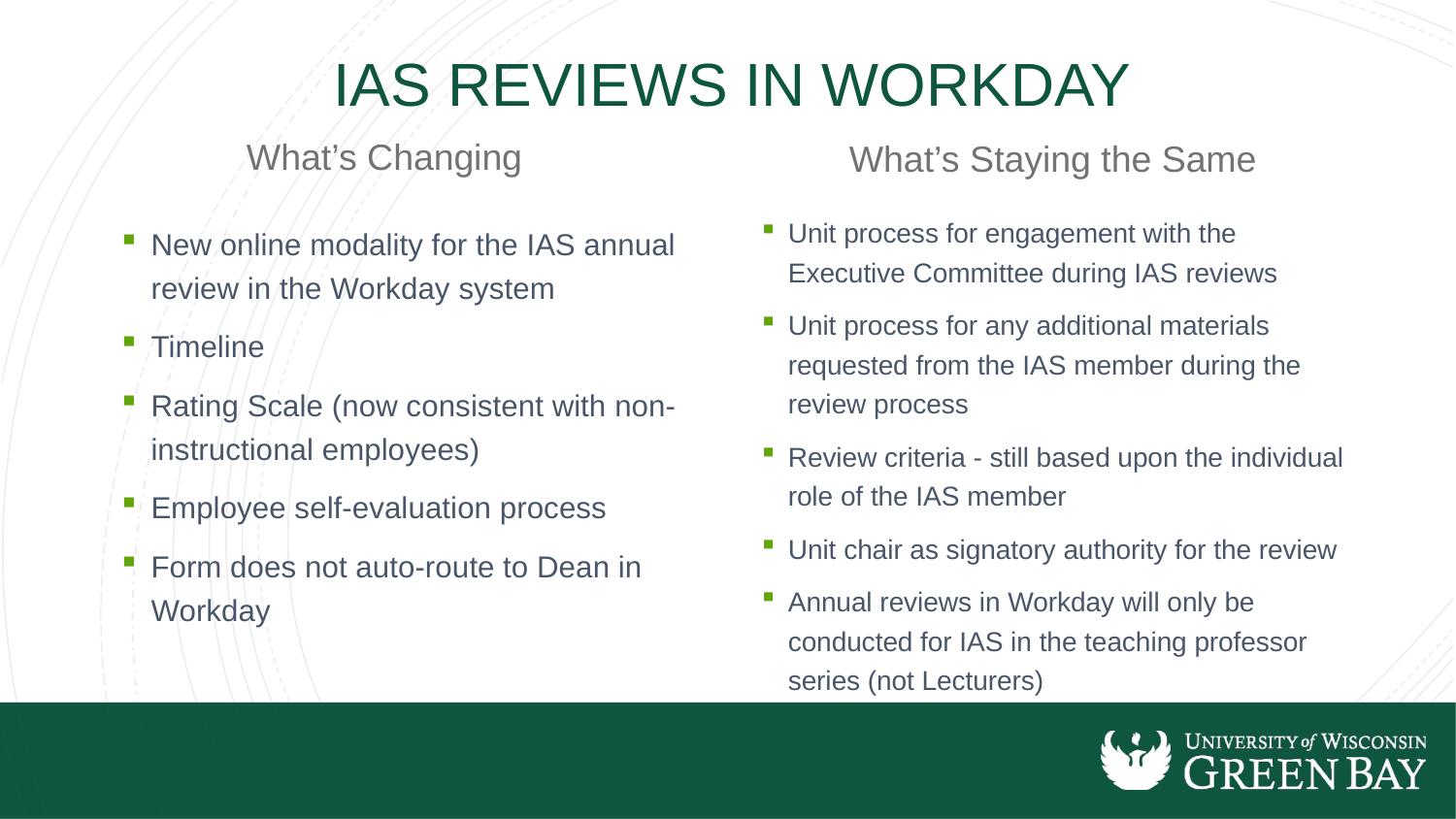

# IAS Reviews in Workday
What’s Changing
What’s Staying the Same
Unit process for engagement with the Executive Committee during IAS reviews
Unit process for any additional materials requested from the IAS member during the review process
Review criteria - still based upon the individual role of the IAS member
Unit chair as signatory authority for the review
Annual reviews in Workday will only be conducted for IAS in the teaching professor series (not Lecturers)
New online modality for the IAS annual review in the Workday system
Timeline
Rating Scale (now consistent with non-instructional employees)
Employee self-evaluation process
Form does not auto-route to Dean in Workday